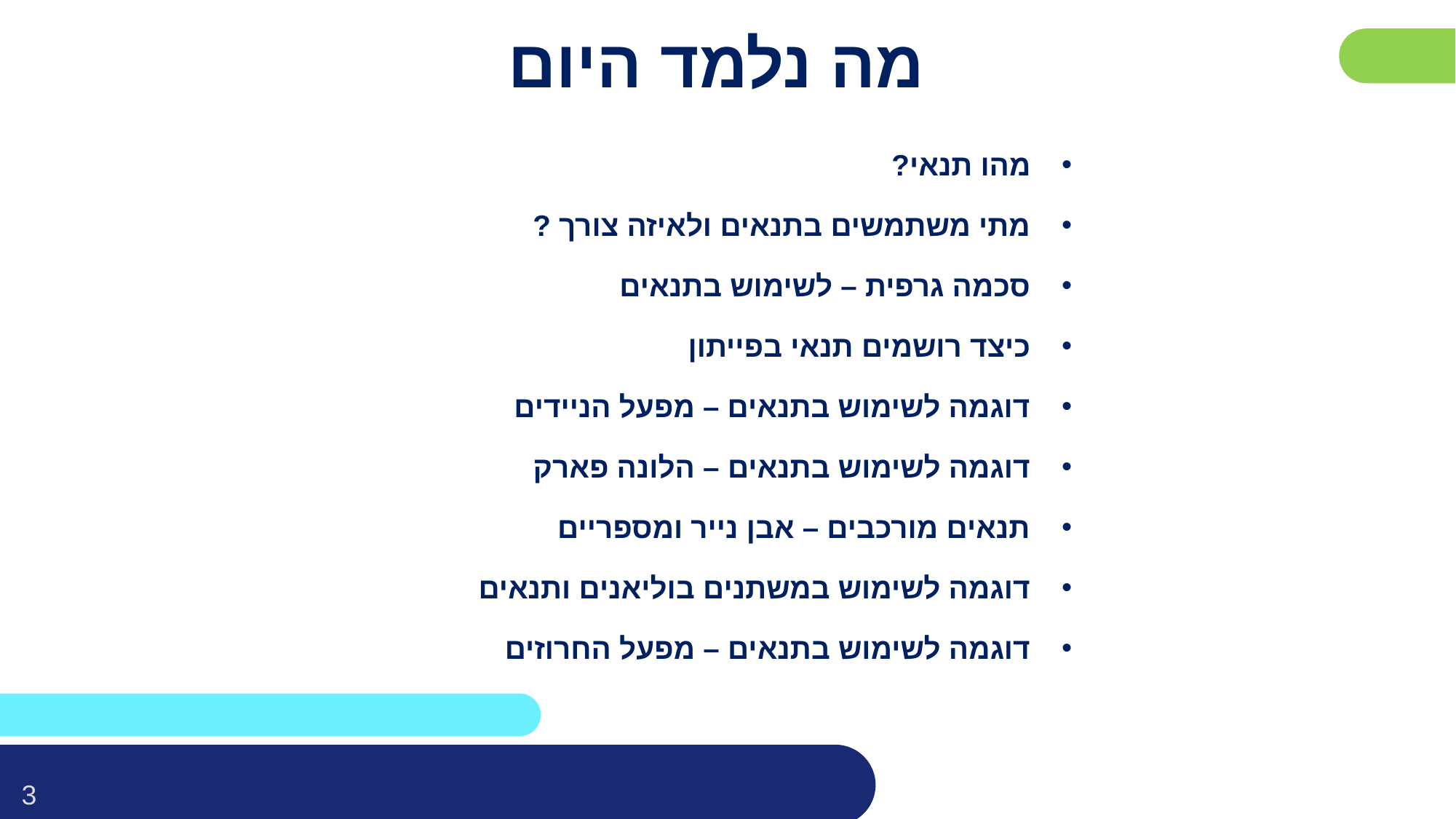

פרטו בשקופית זו את נושאי הלימוד של השיעור
# מה נלמד היום
מהו תנאי?
מתי משתמשים בתנאים ולאיזה צורך ?
סכמה גרפית – לשימוש בתנאים
כיצד רושמים תנאי בפייתון
דוגמה לשימוש בתנאים – מפעל הניידים
דוגמה לשימוש בתנאים – הלונה פארק
תנאים מורכבים – אבן נייר ומספריים
דוגמה לשימוש במשתנים בוליאנים ותנאים
דוגמה לשימוש בתנאים – מפעל החרוזים